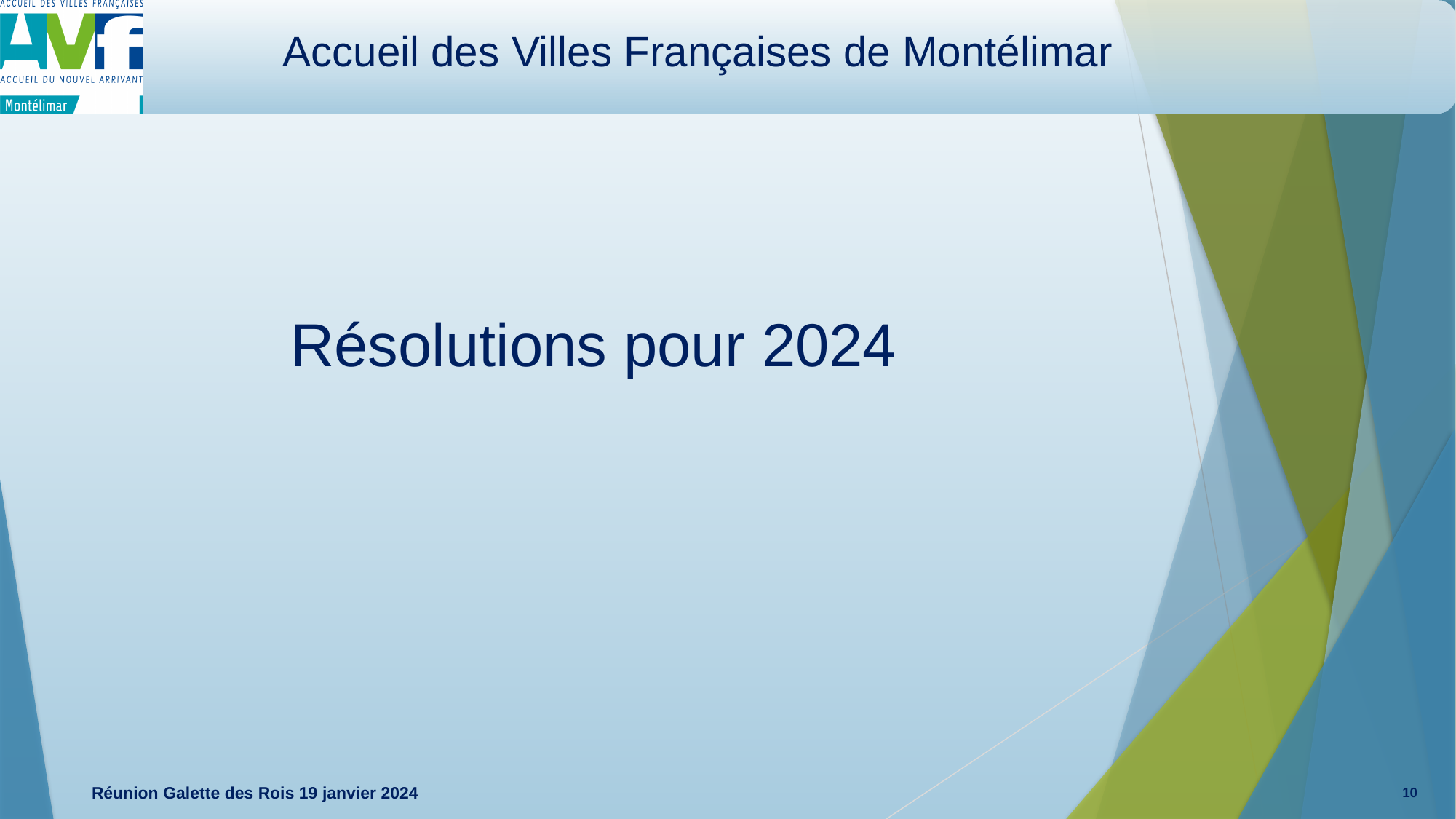

Accueil des Villes Françaises de Montélimar

Résolutions pour 2024

Réunion Galette des Rois 19 janvier 2024
10